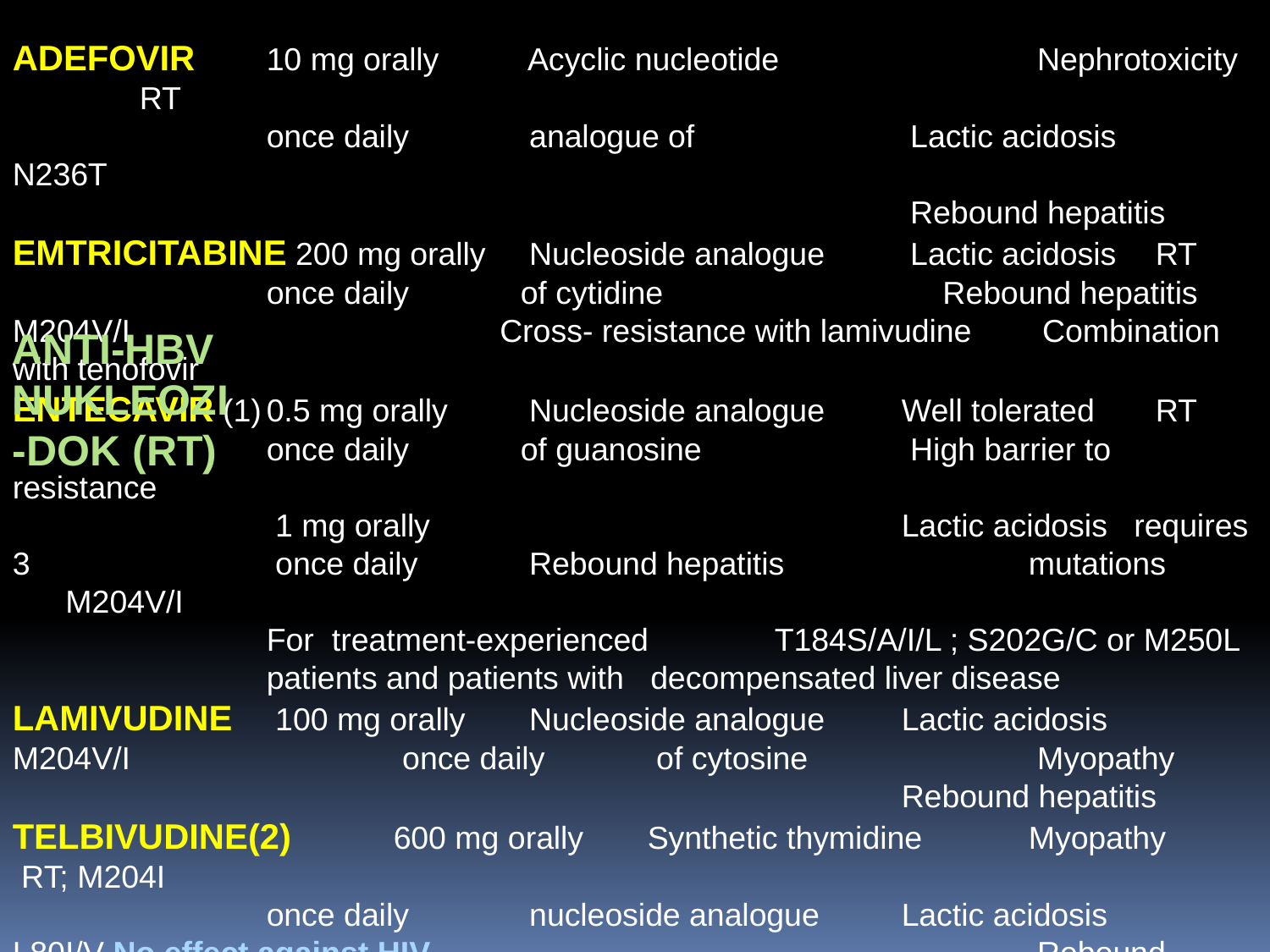

ADEFOVIR 	10 mg orally 	 Acyclic nucleotide		 Nephrotoxicity	RT
		once daily	 analogue of 		 Lactic acidosis	 N236T
      							 Rebound hepatitis
EMTRICITABINE 200 mg orally 	 Nucleoside analogue 	 Lactic acidosis	RT
		once daily 	of cytidine 	                   Rebound hepatitis M204V/I      		            Cross- resistance with lamivudine        Combination with tenofovir
ENTECAVIR (1)	0.5 mg orally	 Nucleoside analogue	Well tolerated	RT
		once daily 	of guanosine  		 High barrier to resistance
		 1 mg orally 				Lactic acidosis   requires 3 		 once daily 	 Rebound hepatitis 		mutations                 M204V/I
		For  treatment-experienced    	T184S/A/I/L ; S202G/C or M250L
    		patients and patients with   decompensated liver disease
LAMIVUDINE	 100 mg orally	 Nucleoside analogue 	Lactic acidosis        M204V/I  		 once daily	 of cytosine		 Myopathy
							Rebound hepatitis
TELBIVUDINE(2) 	600 mg orally 	Synthetic thymidine 	Myopathy            RT; M204I
		once daily 	 nucleoside analogue 	Lactic acidosis            L80I/V No effect against HIV					 Rebound hepatitis,  A181T
       							   	L180M, L229W/V
TENOFOVIR(3)	 300 mg orally 	Acyclic nucleoside 		Nephrotoxicity Not 		 once daily 	 phosphonate diester 	Rebound hepatitis    N236T
     				analogue of adenosine 	Lactic acidosis
				 monophosphate
ANTI-HBV
NUKLEOZI-DOK (RT)